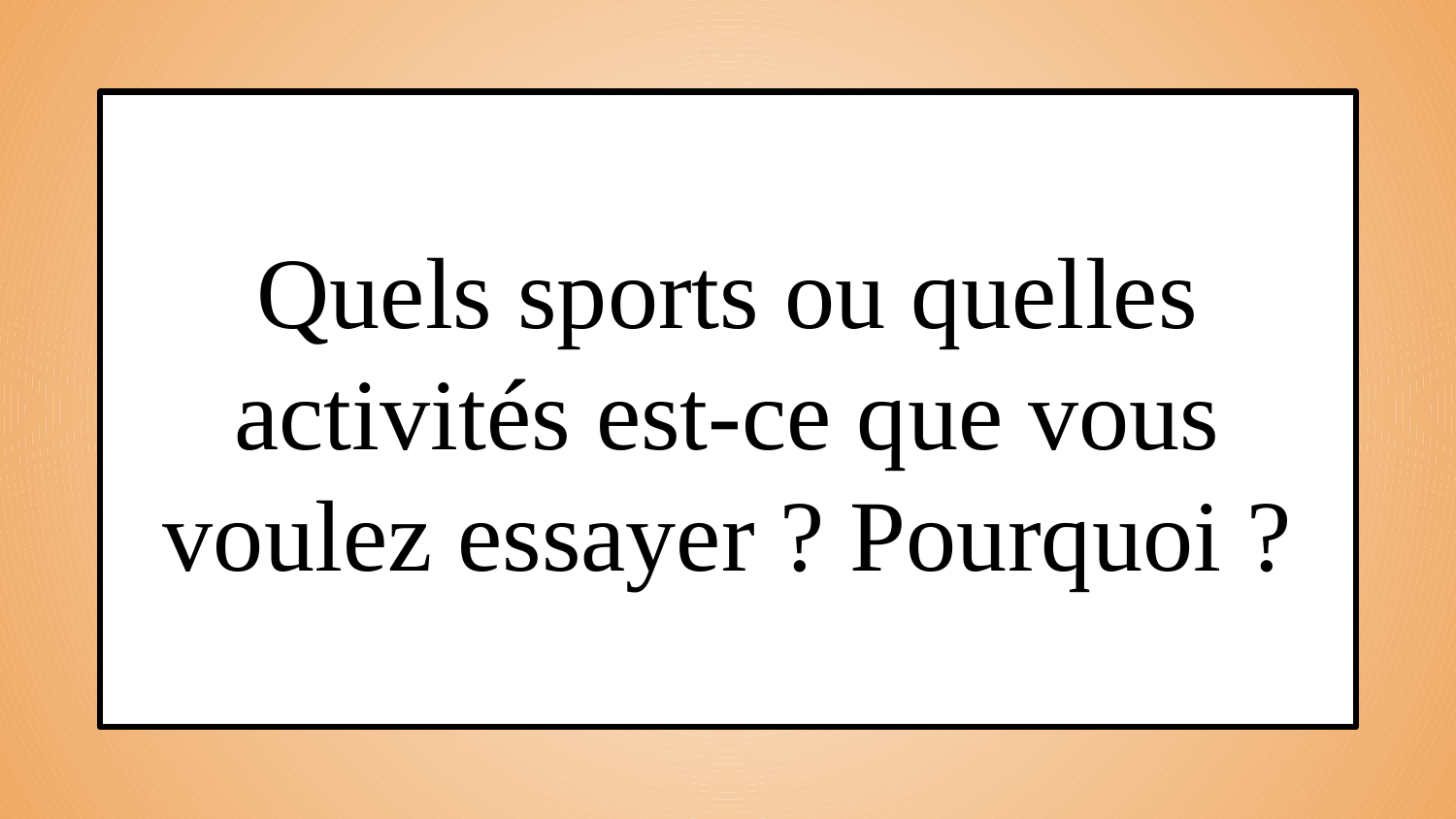

Quels sports ou quelles activités est-ce que vous voulez essayer ? Pourquoi ?